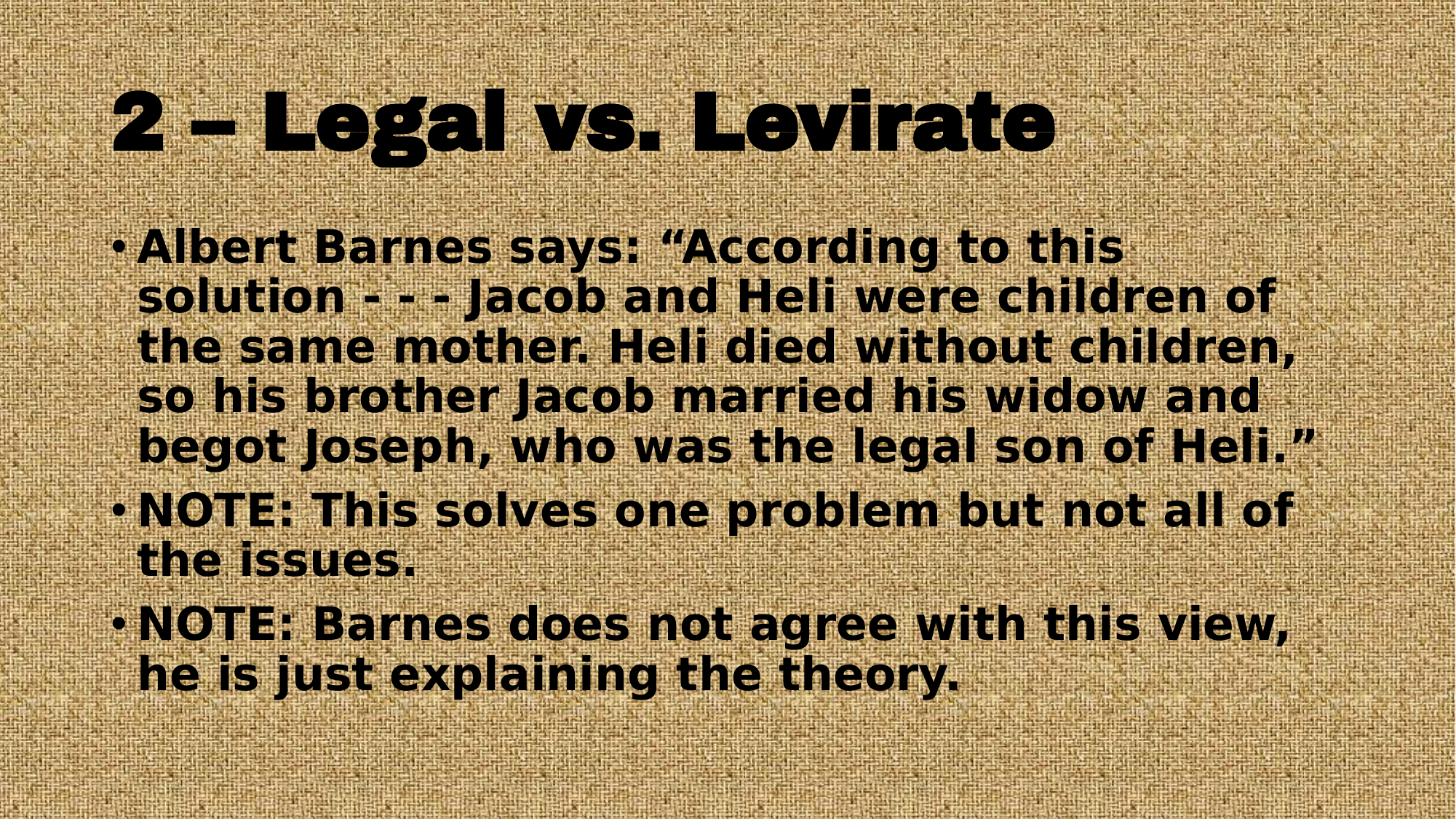

# 2 – Legal vs. Levirate
Albert Barnes says: “According to this solution - - - Jacob and Heli were children of the same mother. Heli died without children, so his brother Jacob married his widow and begot Joseph, who was the legal son of Heli.”
NOTE: This solves one problem but not all of the issues.
NOTE: Barnes does not agree with this view, he is just explaining the theory.